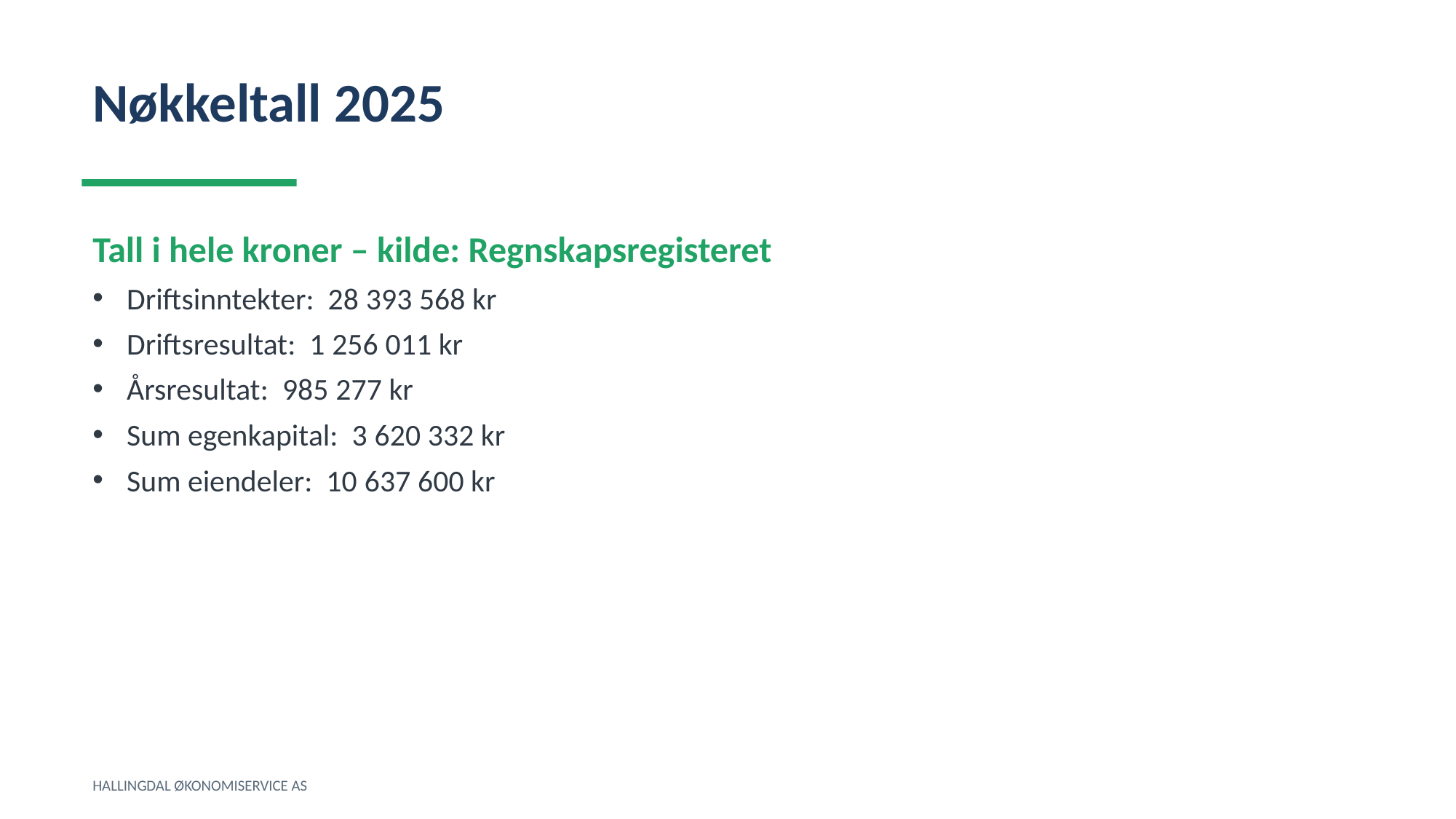

Nøkkeltall 2025

Tall i hele kroner – kilde: Regnskapsregisteret
Driftsinntekter:  28 393 568 kr
Driftsresultat:  1 256 011 kr
Årsresultat:  985 277 kr
Sum egenkapital:  3 620 332 kr
Sum eiendeler:  10 637 600 kr
HALLINGDAL ØKONOMISERVICE AS